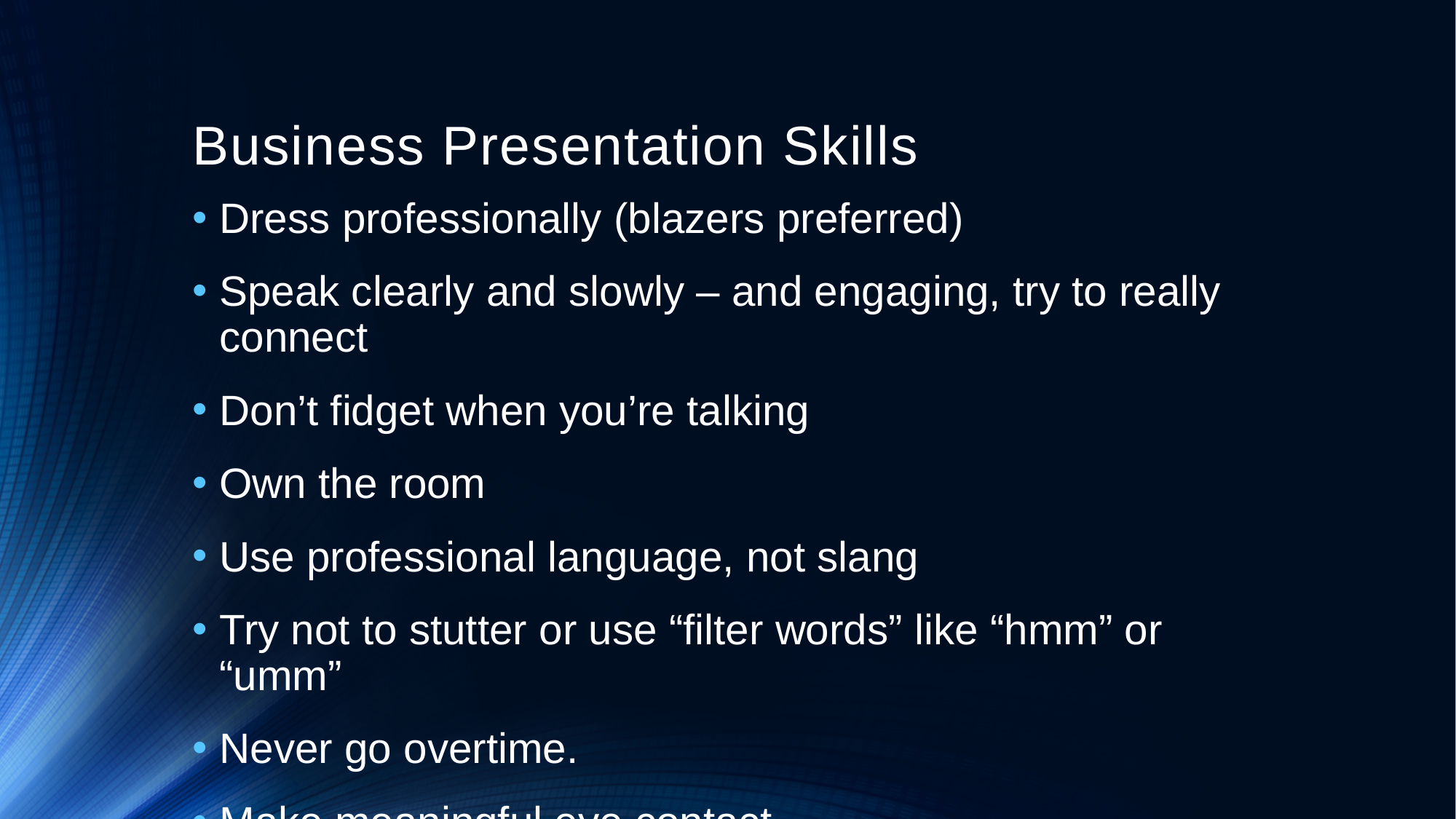

# Business Presentation Skills
Dress professionally (blazers preferred)
Speak clearly and slowly – and engaging, try to really connect
Don’t fidget when you’re talking
Own the room
Use professional language, not slang
Try not to stutter or use “filter words” like “hmm” or “umm”
Never go overtime.
Make meaningful eye contact